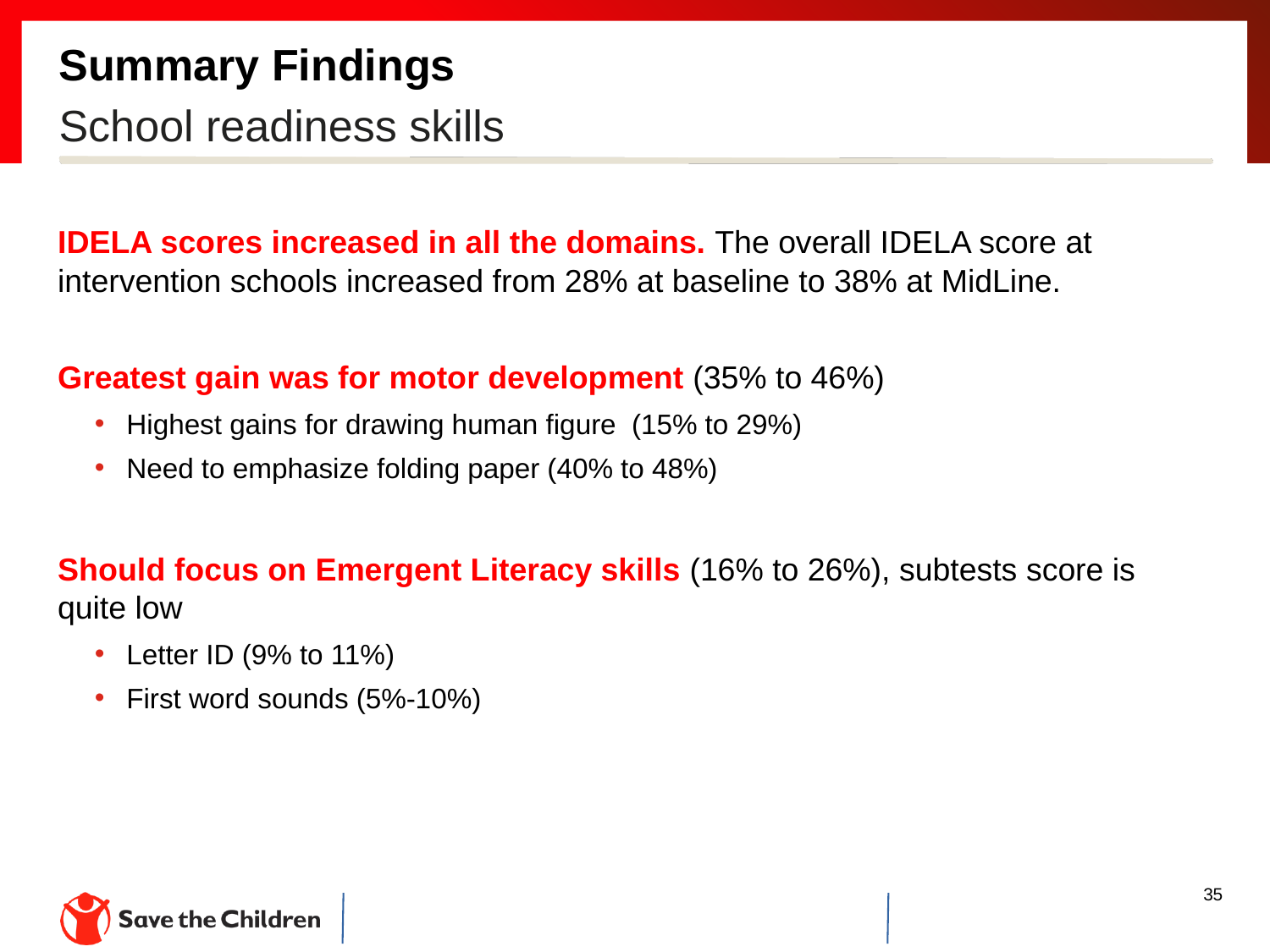

# Summary Findings
School readiness skills
IDELA scores increased in all the domains. The overall IDELA score at intervention schools increased from 28% at baseline to 38% at MidLine.

Greatest gain was for motor development (35% to 46%)
Highest gains for drawing human figure  (15% to 29%)
Need to emphasize folding paper (40% to 48%)

Should focus on Emergent Literacy skills (16% to 26%), subtests score is quite low
Letter ID (9% to 11%)
First word sounds (5%-10%)
35